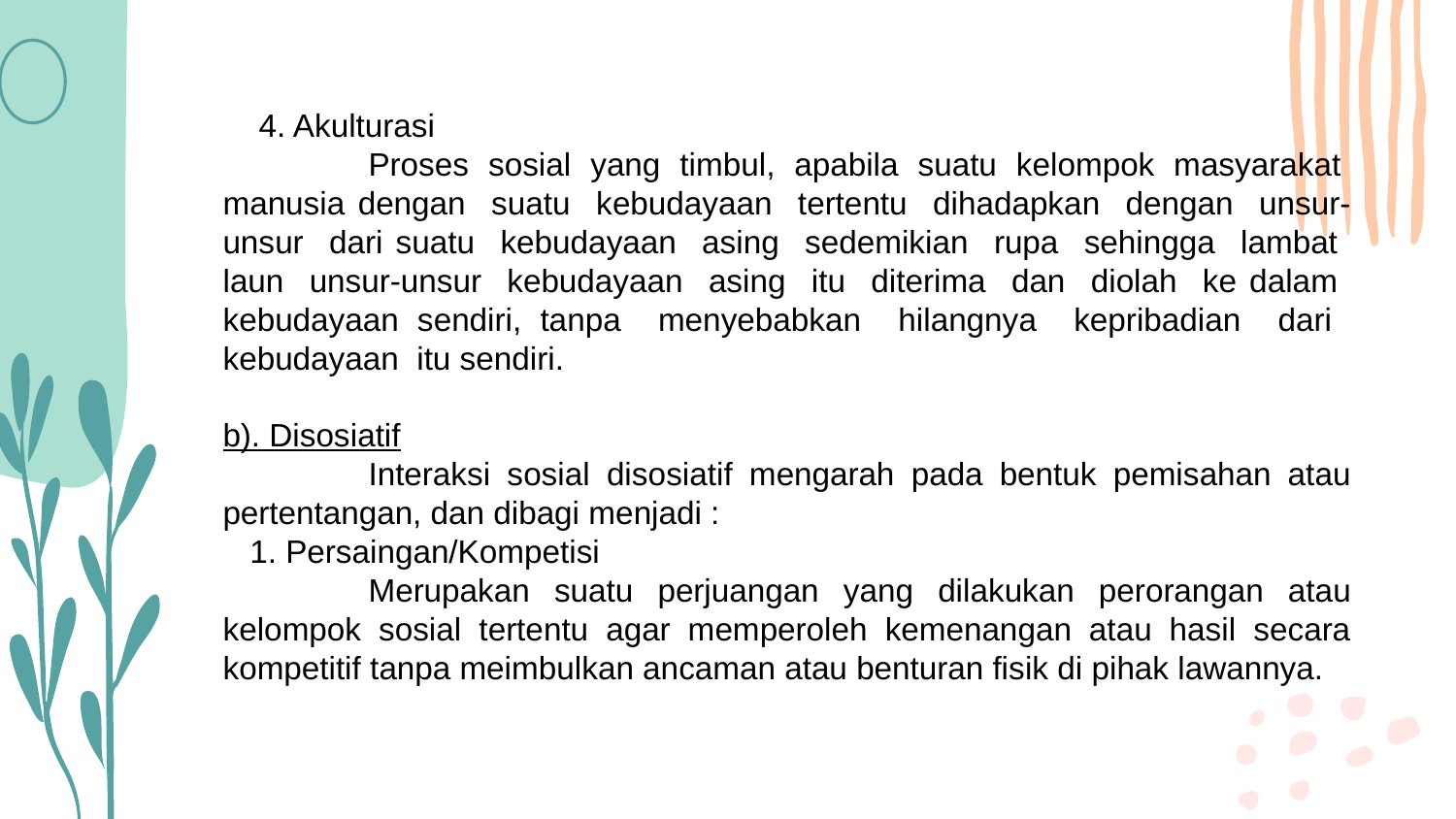

4. Akulturasi
	Proses  sosial  yang  timbul,  apabila  suatu  kelompok  masyarakat  manusia dengan  suatu  kebudayaan  tertentu  dihadapkan  dengan  unsur-unsur  dari suatu  kebudayaan  asing  sedemikian  rupa  sehingga  lambat  laun  unsur-unsur  kebudayaan  asing  itu  diterima  dan  diolah  ke dalam  kebudayaan sendiri, tanpa  menyebabkan  hilangnya  kepribadian  dari  kebudayaan  itu sendiri.

b). Disosiatif
	Interaksi sosial disosiatif mengarah pada bentuk pemisahan atau pertentangan, dan dibagi menjadi :
   1. Persaingan/Kompetisi
	Merupakan suatu perjuangan yang dilakukan perorangan atau kelompok sosial tertentu agar memperoleh kemenangan atau hasil secara kompetitif tanpa meimbulkan ancaman atau benturan fisik di pihak lawannya.